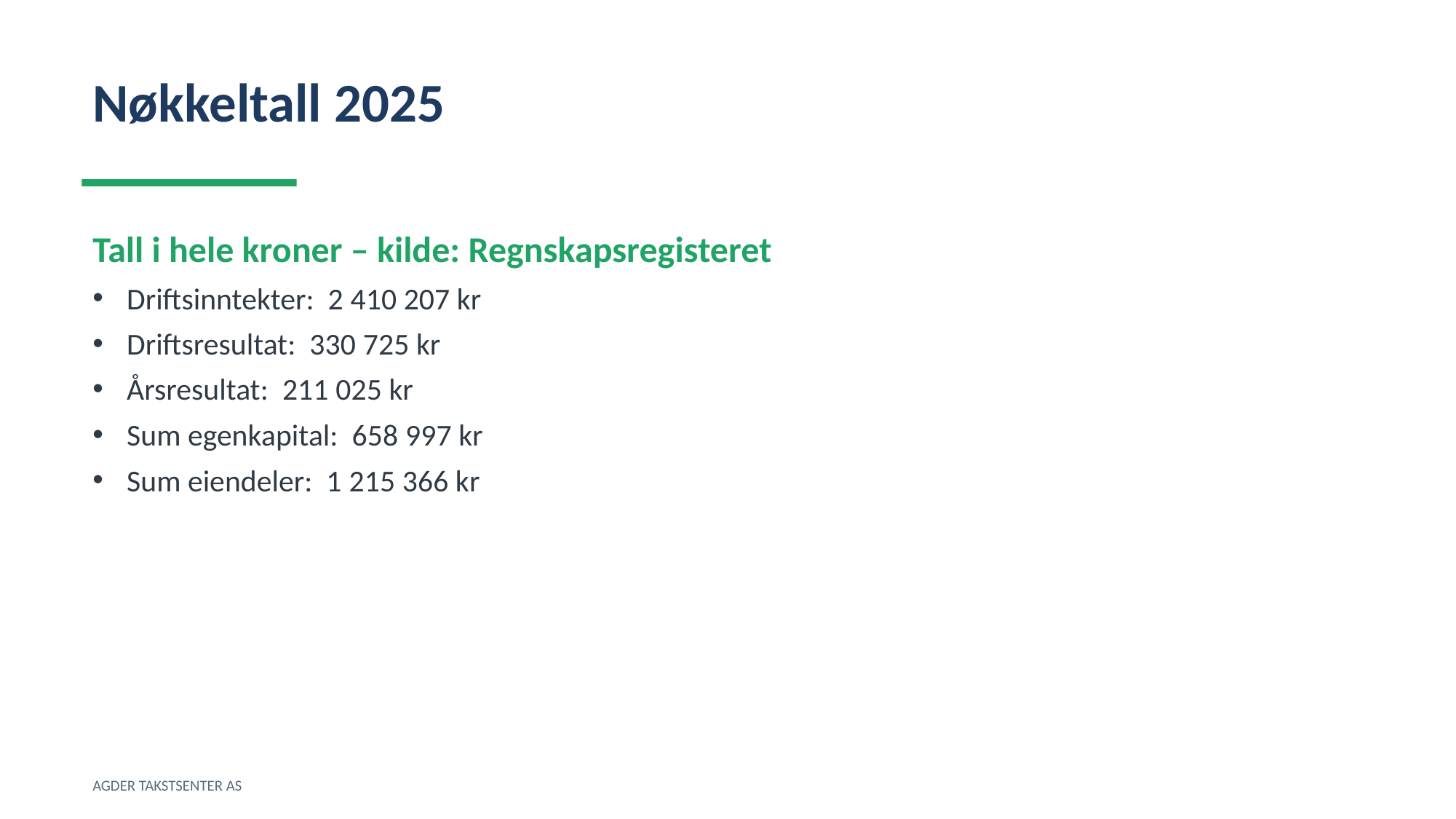

Nøkkeltall 2025

Tall i hele kroner – kilde: Regnskapsregisteret
Driftsinntekter:  2 410 207 kr
Driftsresultat:  330 725 kr
Årsresultat:  211 025 kr
Sum egenkapital:  658 997 kr
Sum eiendeler:  1 215 366 kr
AGDER TAKSTSENTER AS